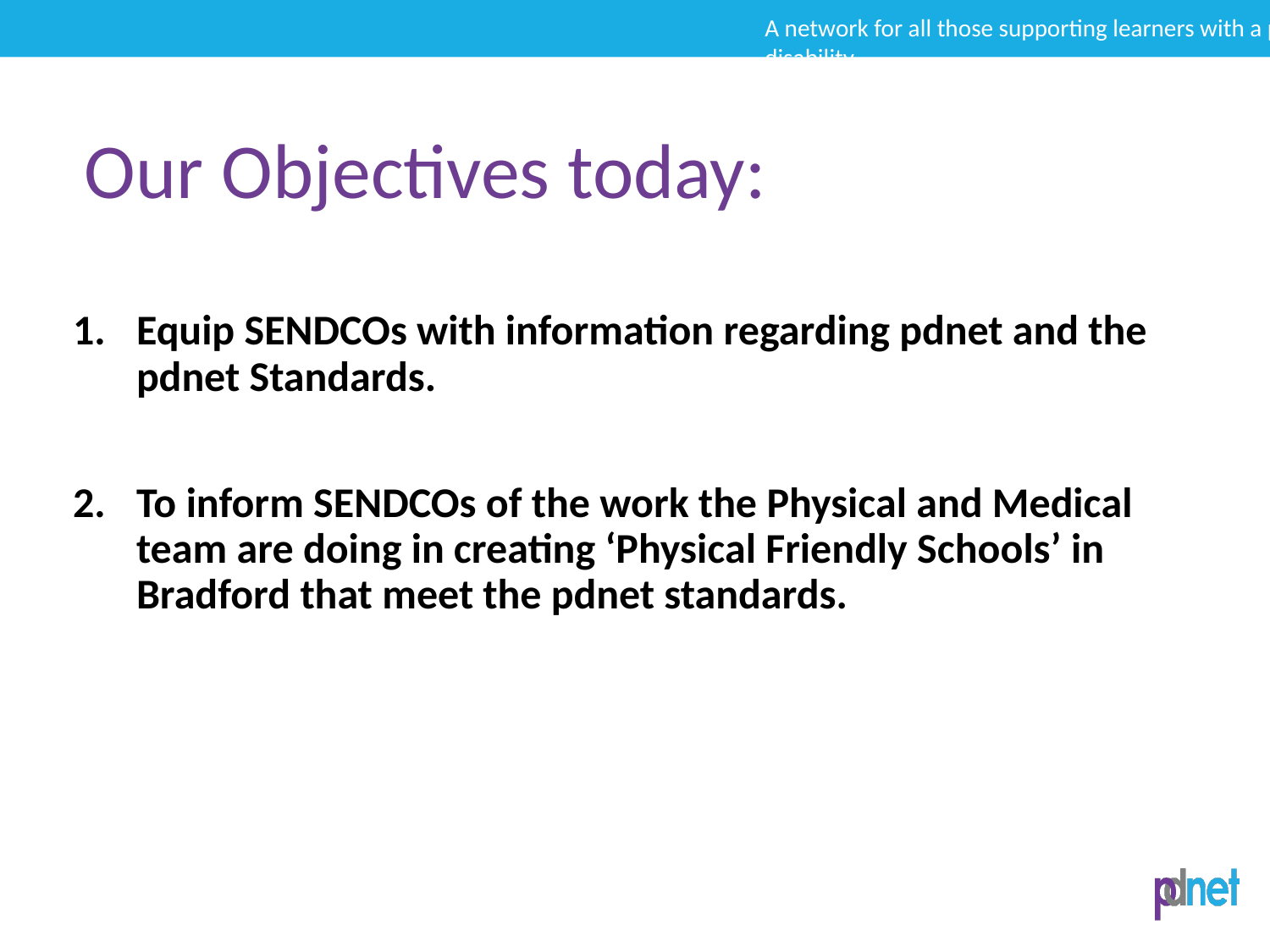

Our Objectives today:

Equip SENDCOs with information regarding pdnet and the pdnet Standards.

To inform SENDCOs of the work the Physical and Medical team are doing in creating ‘Physical Friendly Schools’ in Bradford that meet the pdnet standards.